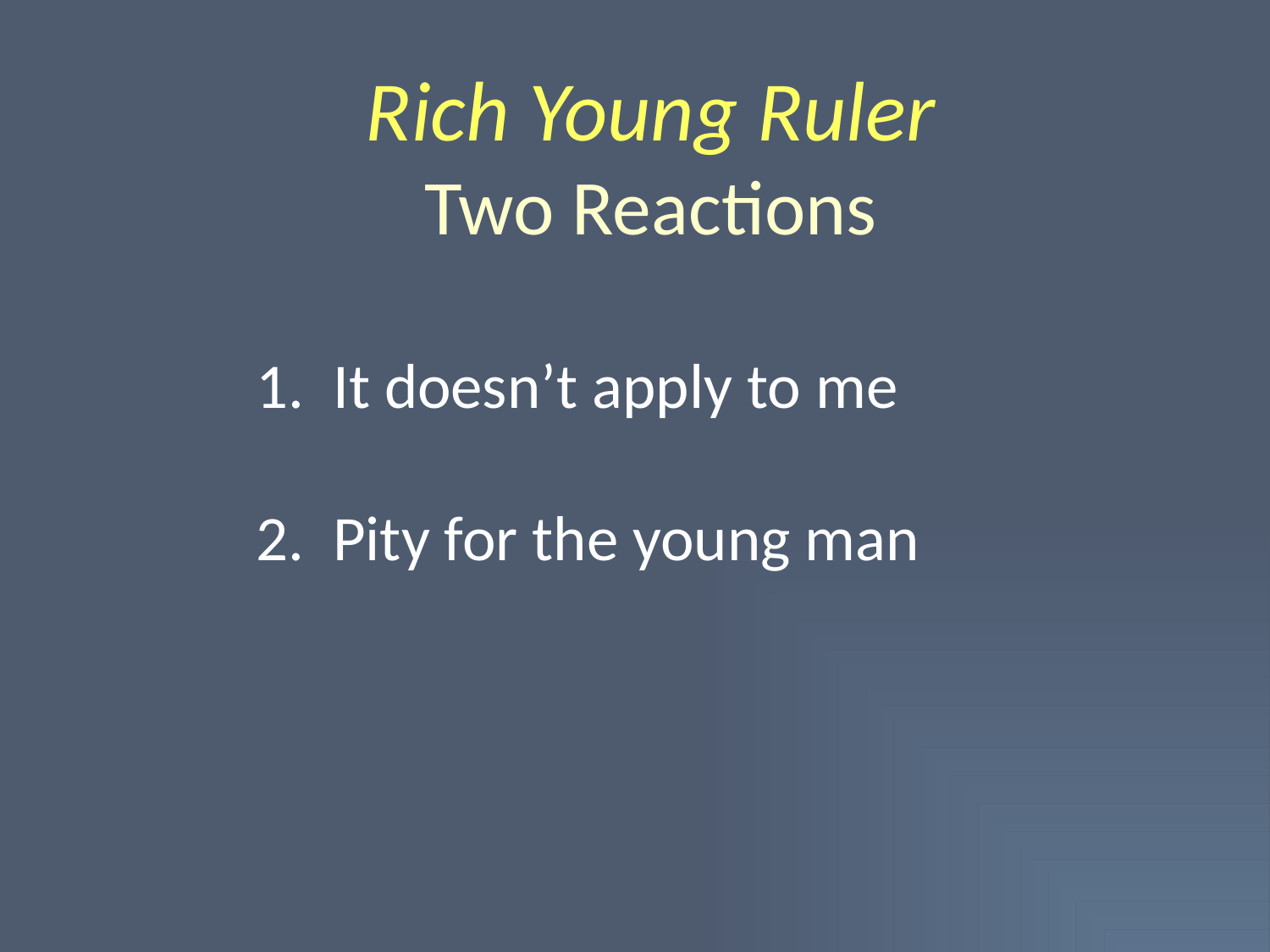

Rich Young Ruler
Two Reactions
  It doesn’t apply to me

  Pity for the young man